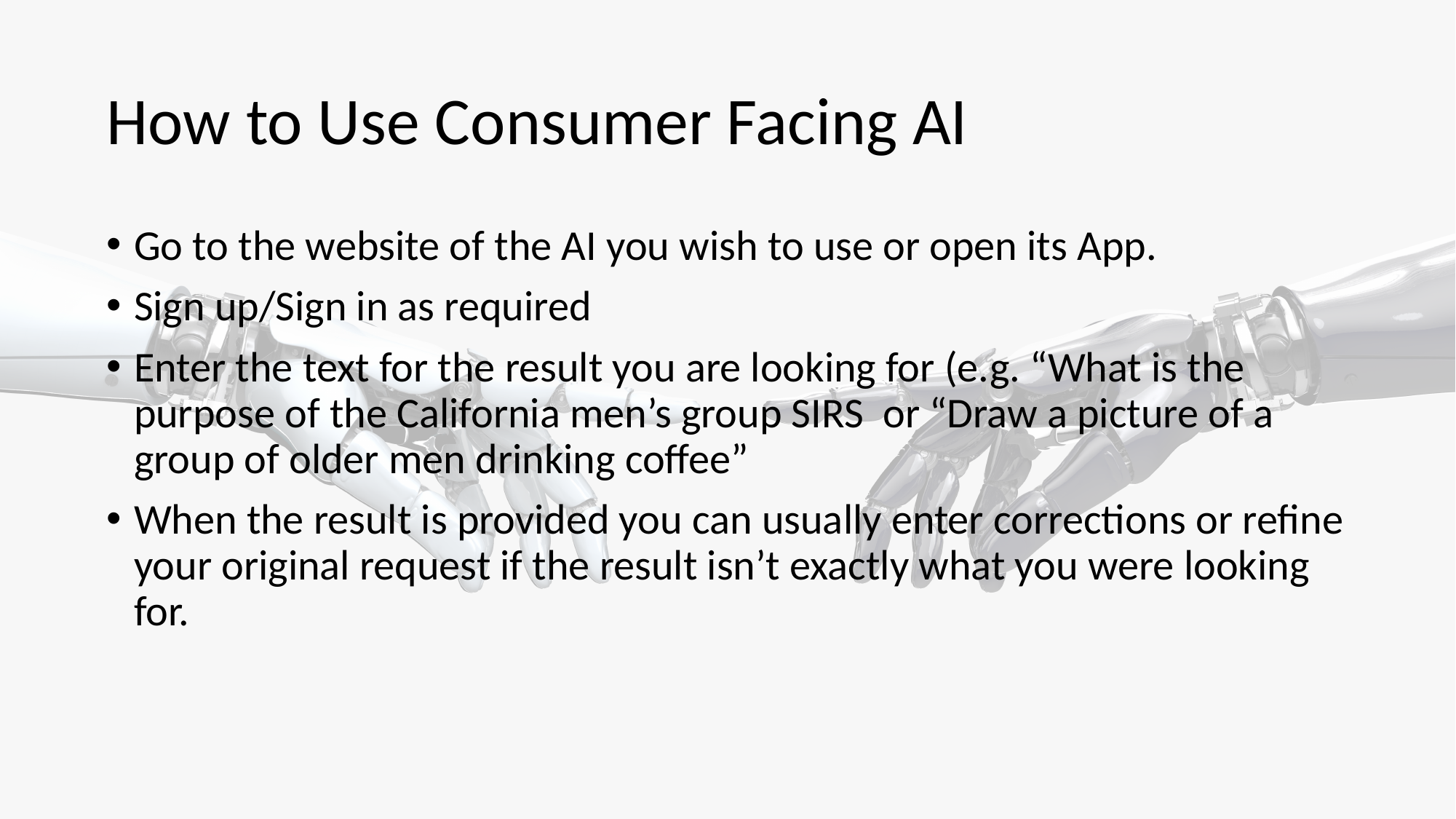

# How to Use Consumer Facing AI
Go to the website of the AI you wish to use or open its App.
Sign up/Sign in as required
Enter the text for the result you are looking for (e.g. “What is the purpose of the California men’s group SIRS  or “Draw a picture of a group of older men drinking coffee”
When the result is provided you can usually enter corrections or refine your original request if the result isn’t exactly what you were looking for.